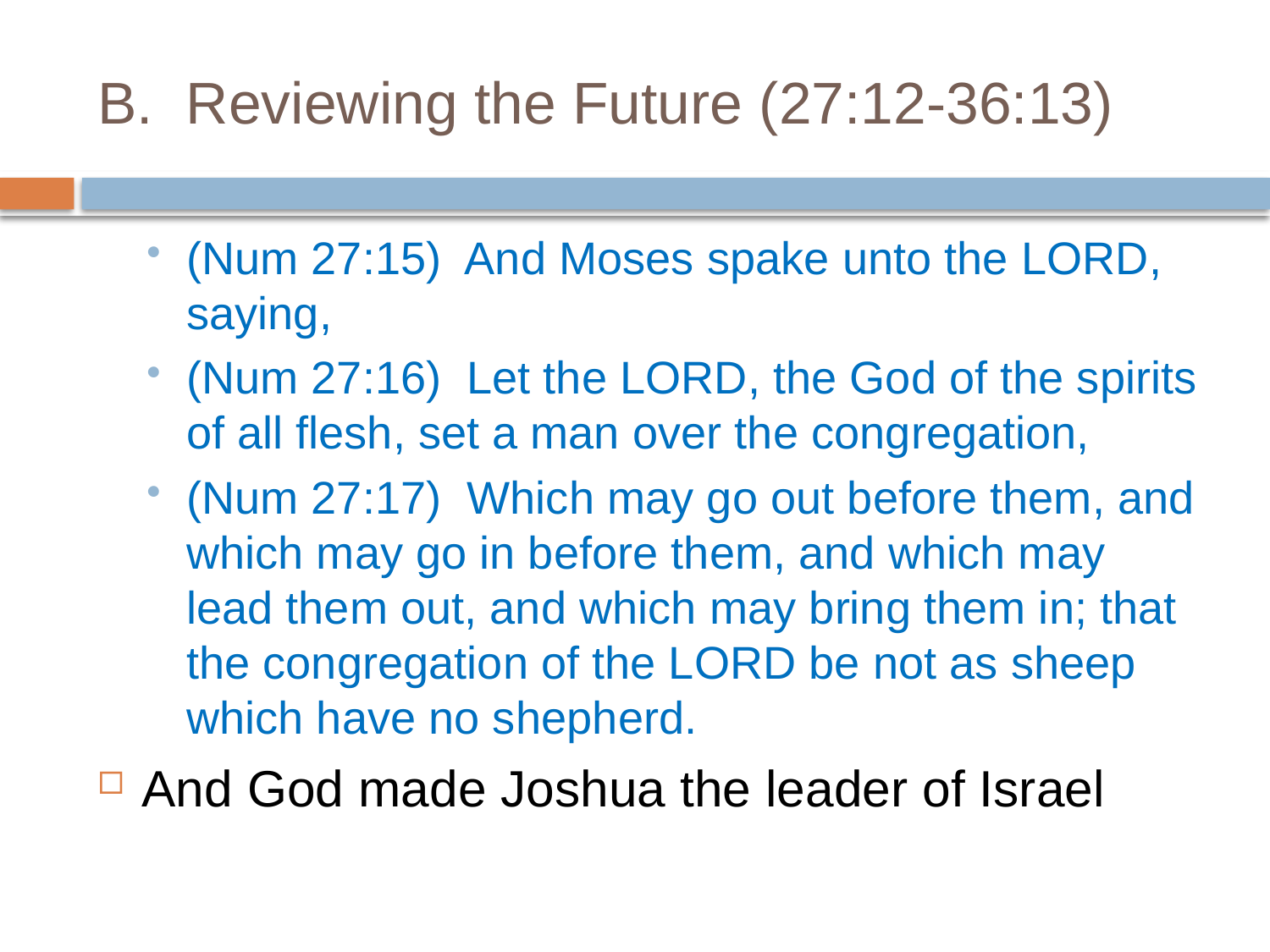

# B.  Reviewing the Future (27:12-36:13)
(Num 27:15)  And Moses spake unto the LORD, saying,
(Num 27:16)  Let the LORD, the God of the spirits of all flesh, set a man over the congregation,
(Num 27:17)  Which may go out before them, and which may go in before them, and which may lead them out, and which may bring them in; that the congregation of the LORD be not as sheep which have no shepherd.
And God made Joshua the leader of Israel